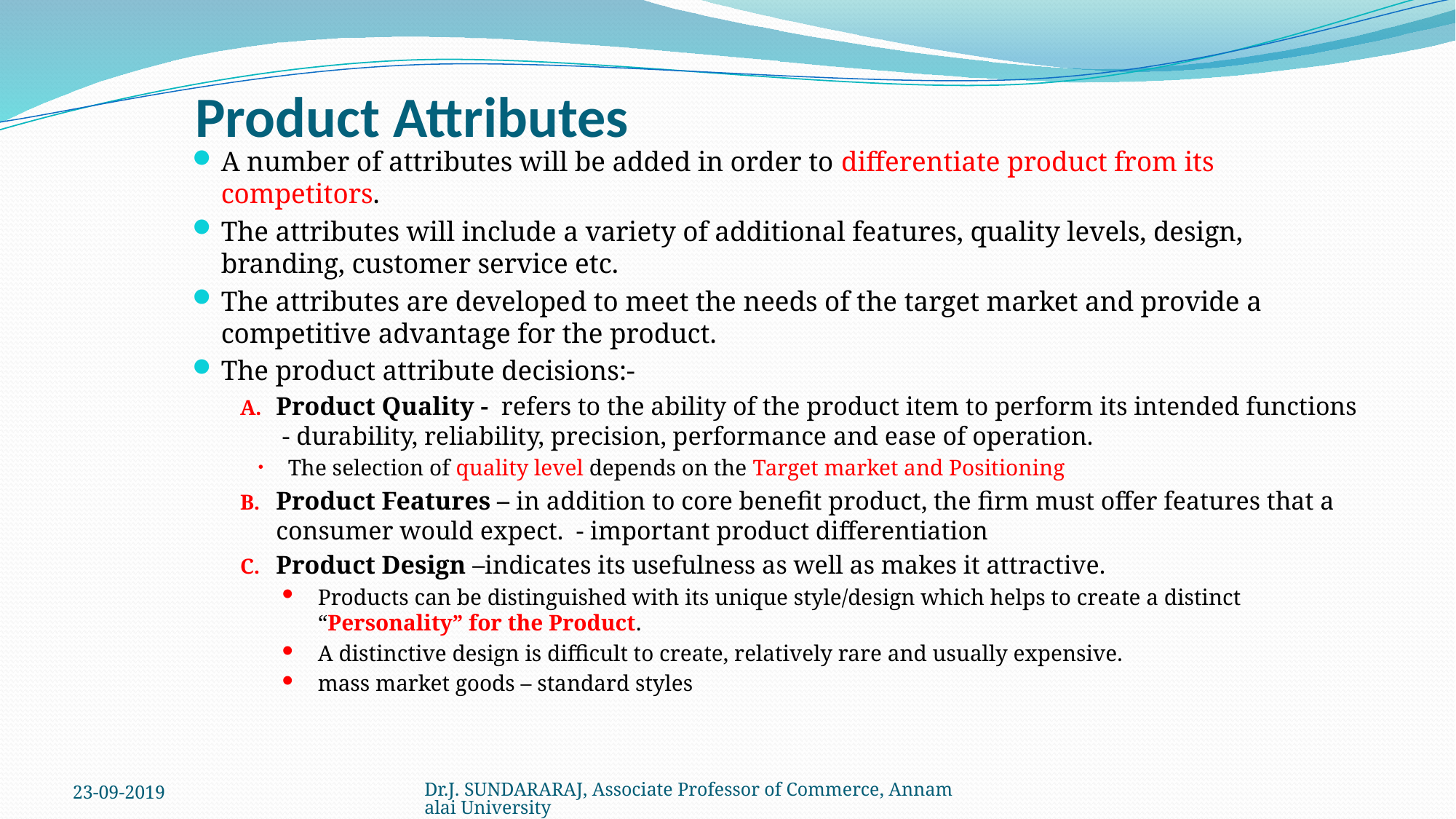

# Product Attributes
A number of attributes will be added in order to differentiate product from its competitors.
The attributes will include a variety of additional features, quality levels, design, branding, customer service etc.
The attributes are developed to meet the needs of the target market and provide a competitive advantage for the product.
The product attribute decisions:-
Product Quality -  refers to the ability of the product item to perform its intended functions  - durability, reliability, precision, performance and ease of operation.
The selection of quality level depends on the Target market and Positioning
Product Features – in addition to core benefit product, the firm must offer features that a consumer would expect.  - important product differentiation
Product Design –indicates its usefulness as well as makes it attractive.
Products can be distinguished with its unique style/design which helps to create a distinct “Personality” for the Product.
A distinctive design is difficult to create, relatively rare and usually expensive.
mass market goods – standard styles

23-09-2019
Dr.J. SUNDARARAJ, Associate Professor of Commerce, Annamalai University